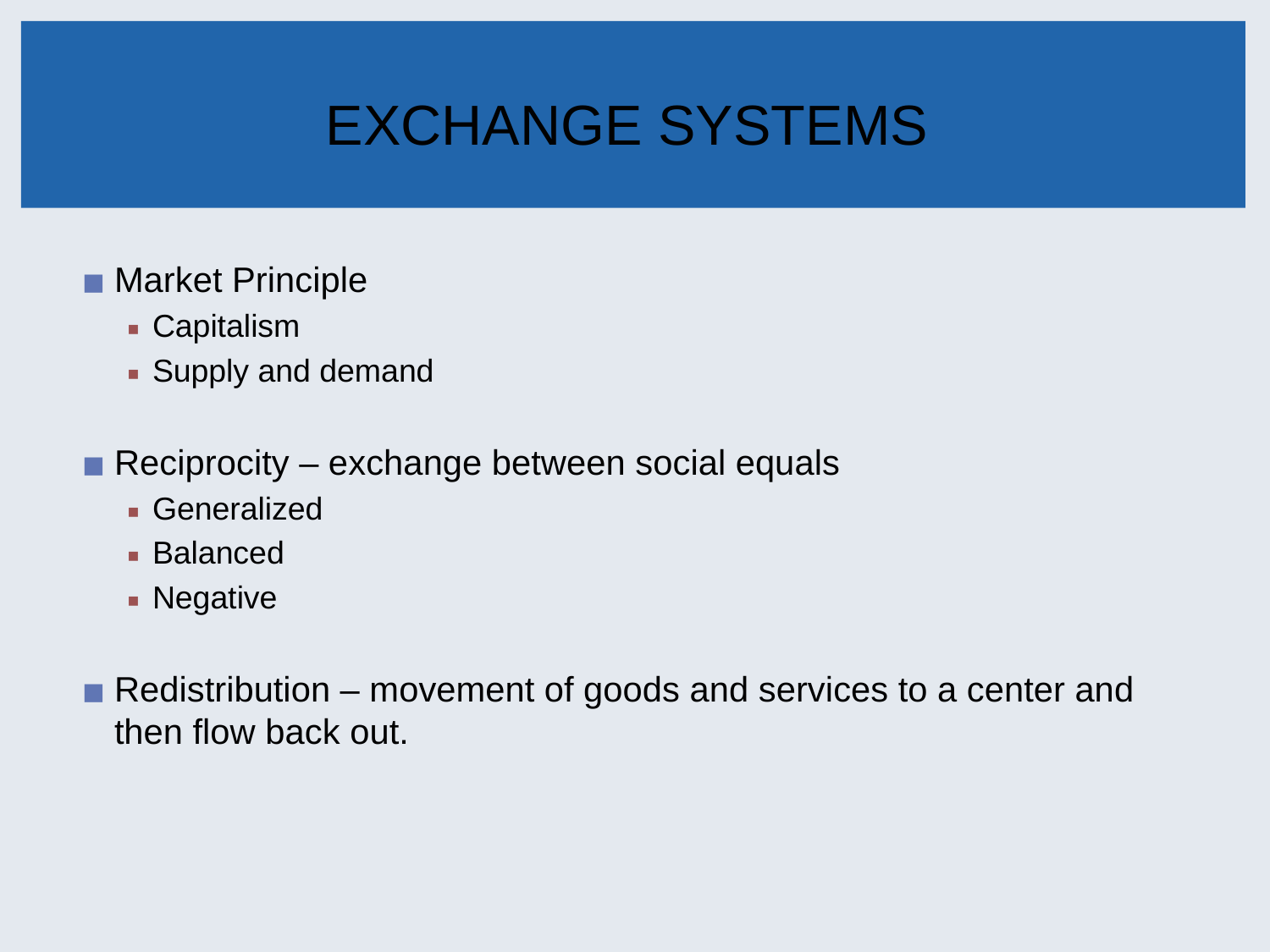

# EXCHANGE SYSTEMS

Market Principle
Capitalism
Supply and demand

Reciprocity – exchange between social equals
Generalized
Balanced
Negative

Redistribution – movement of goods and services to a center and then flow back out.